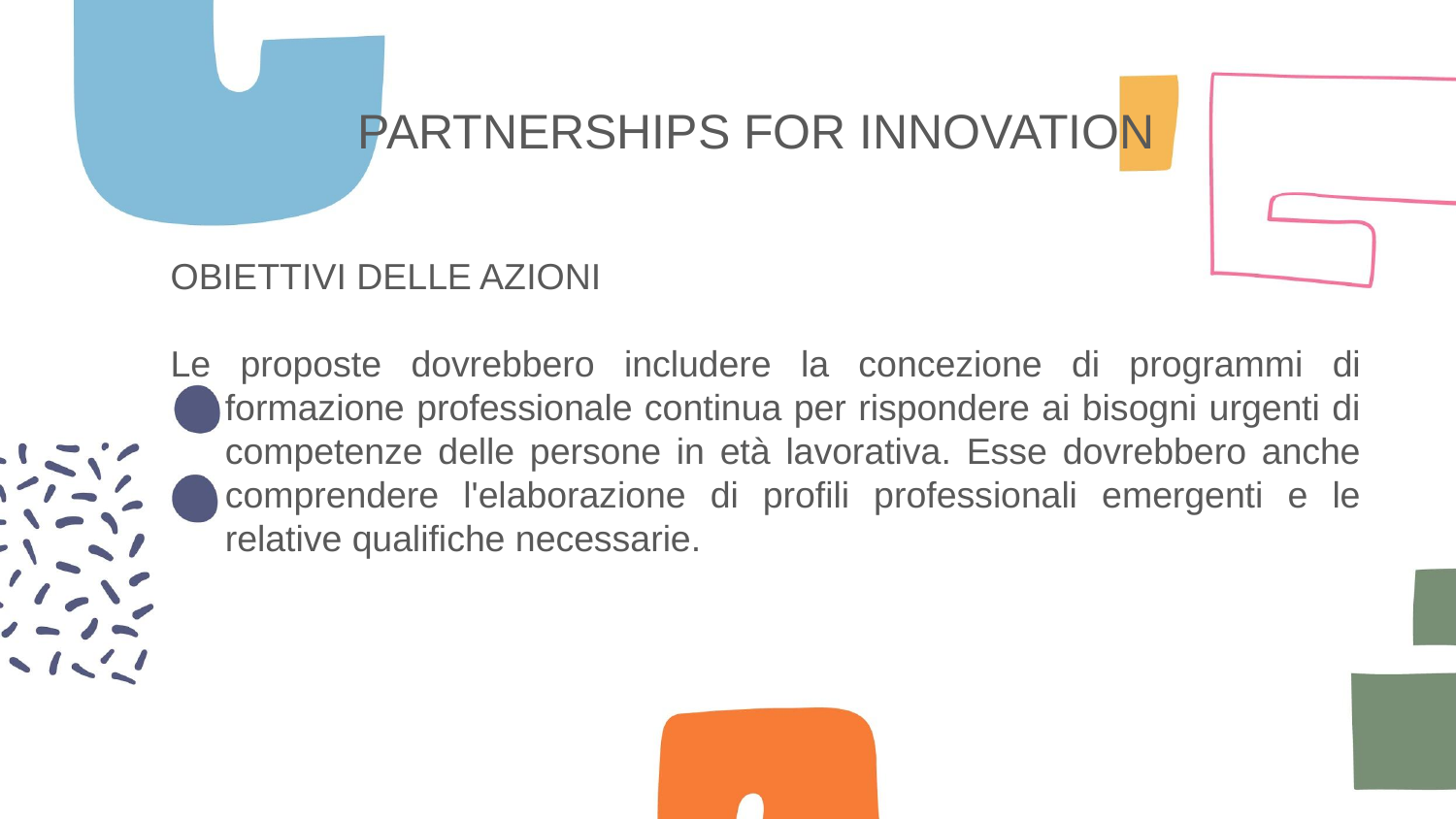

# PARTNERSHIPS FOR INNOVATION
OBIETTIVI DELLE AZIONI

Le proposte dovrebbero includere la concezione di programmi di formazione professionale continua per rispondere ai bisogni urgenti di competenze delle persone in età lavorativa. Esse dovrebbero anche comprendere l'elaborazione di profili professionali emergenti e le relative qualifiche necessarie.